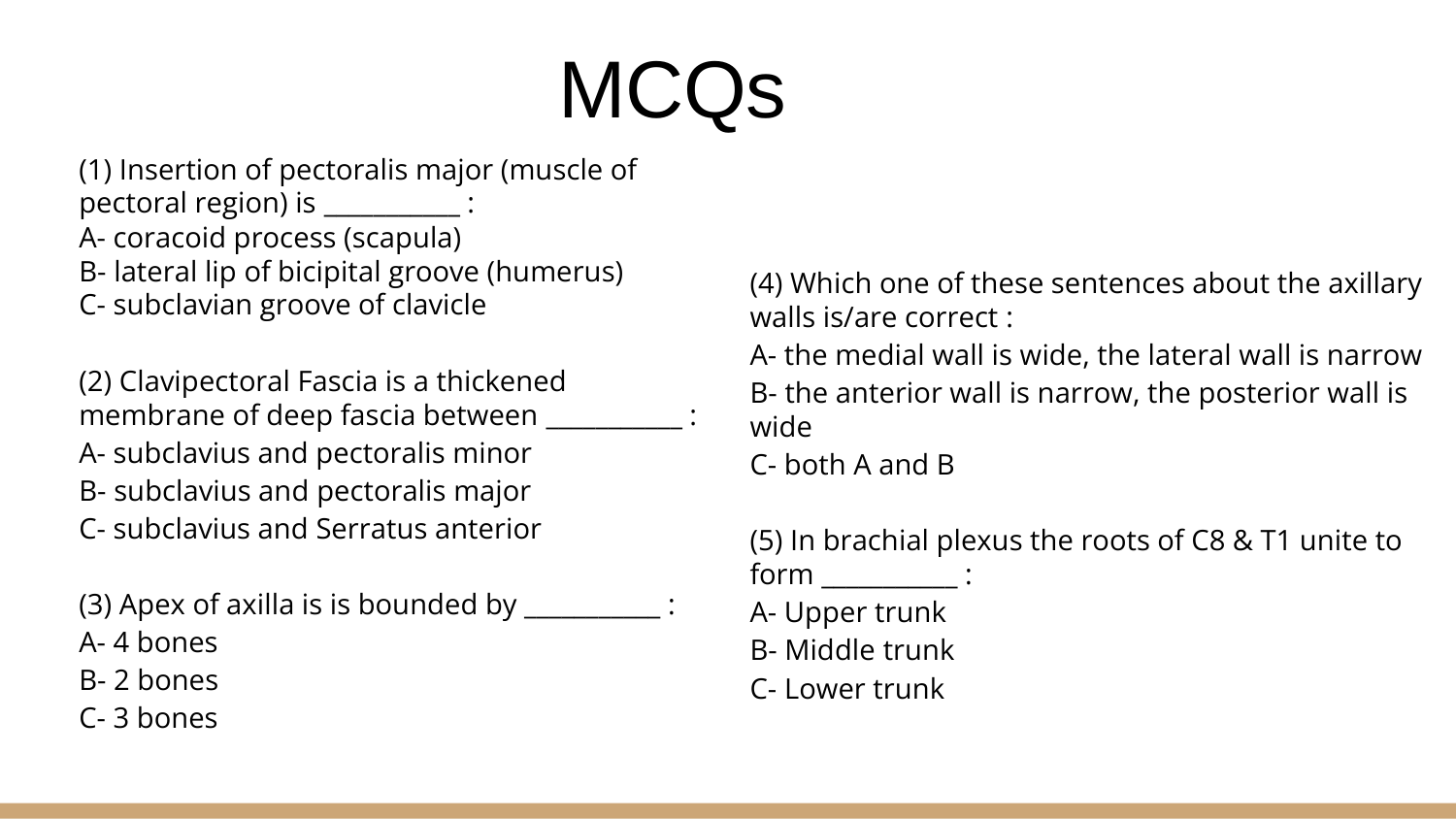

# MCQs
(1) Insertion of pectoralis major (muscle of pectoral region) is ___________ :
A- coracoid process (scapula)
B- lateral lip of bicipital groove (humerus)
C- subclavian groove of clavicle

(2) Clavipectoral Fascia is a thickened
membrane of deep fascia between ___________ :
A- subclavius and pectoralis minor
B- subclavius and pectoralis major
C- subclavius and Serratus anterior

(3) Apex of axilla is is bounded by ___________ :
A- 4 bones
B- 2 bones
C- 3 bones

(4) Which one of these sentences about the axillary walls is/are correct :
A- the medial wall is wide, the lateral wall is narrow
B- the anterior wall is narrow, the posterior wall is wide
C- both A and B

(5) In brachial plexus the roots of C8 & T1 unite to form ___________ :
A- Upper trunk
B- Middle trunk
C- Lower trunk